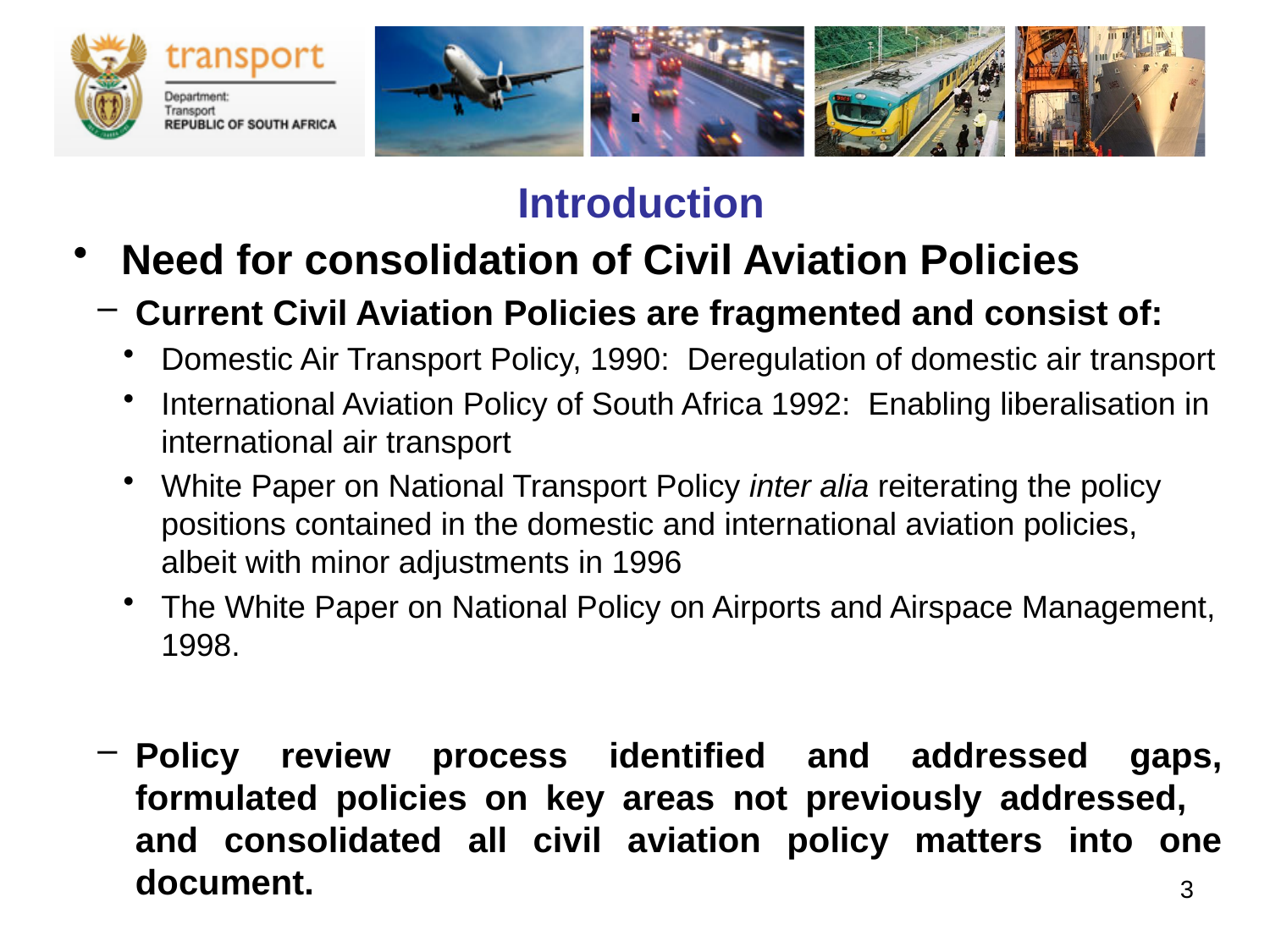

# .
Introduction
Need for consolidation of Civil Aviation Policies
Current Civil Aviation Policies are fragmented and consist of:
Domestic Air Transport Policy, 1990:  Deregulation of domestic air transport
International Aviation Policy of South Africa 1992:  Enabling liberalisation in international air transport
White Paper on National Transport Policy inter alia reiterating the policy positions contained in the domestic and international aviation policies, albeit with minor adjustments in 1996
The White Paper on National Policy on Airports and Airspace Management, 1998.

Policy review process identified and addressed gaps, formulated policies on key areas not previously addressed,   and consolidated all civil aviation policy matters into one document.

3